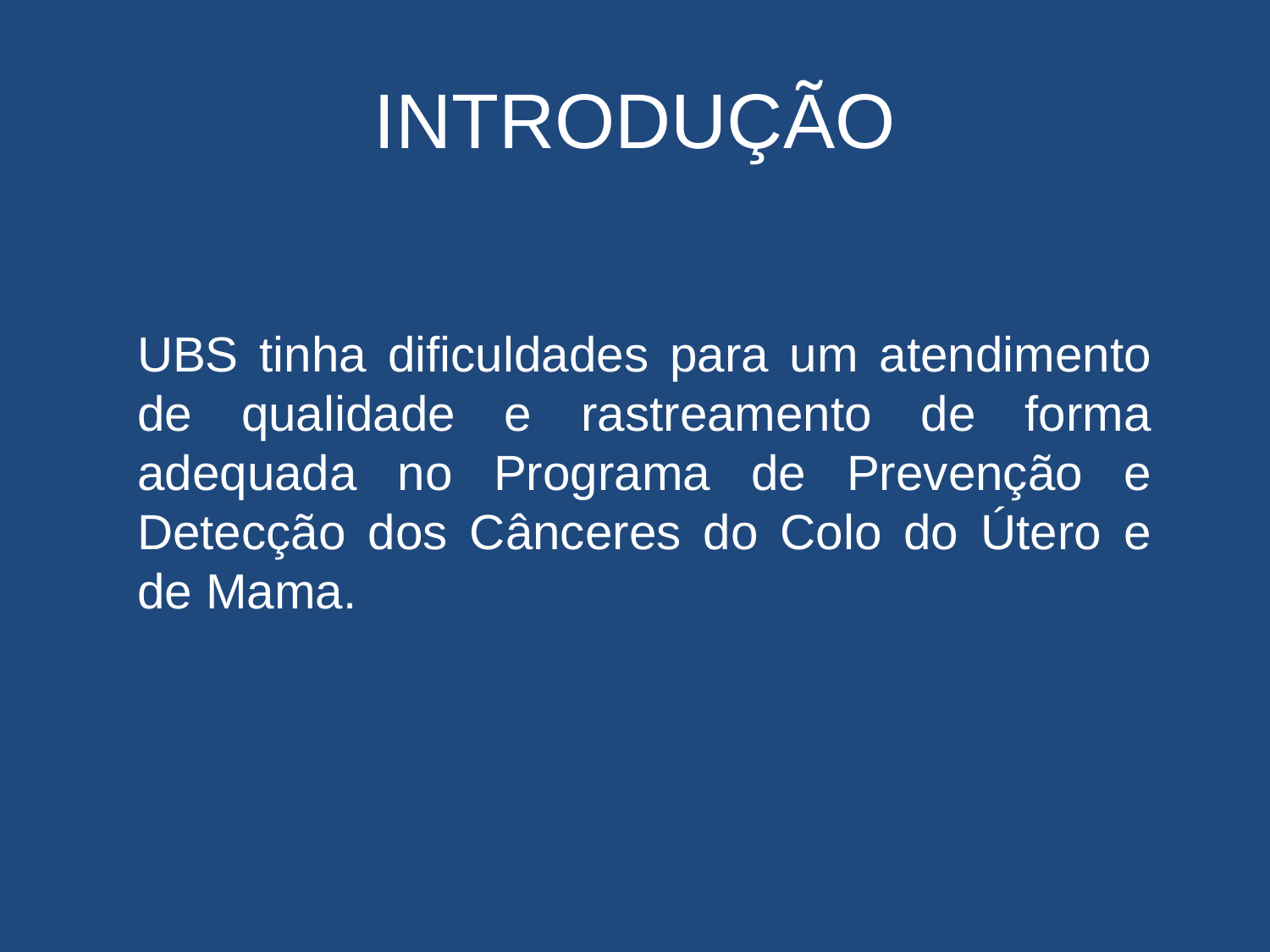

# INTRODUÇÃO
UBS tinha dificuldades para um atendimento de qualidade e rastreamento de forma adequada no Programa de Prevenção e Detecção dos Cânceres do Colo do Útero e de Mama.